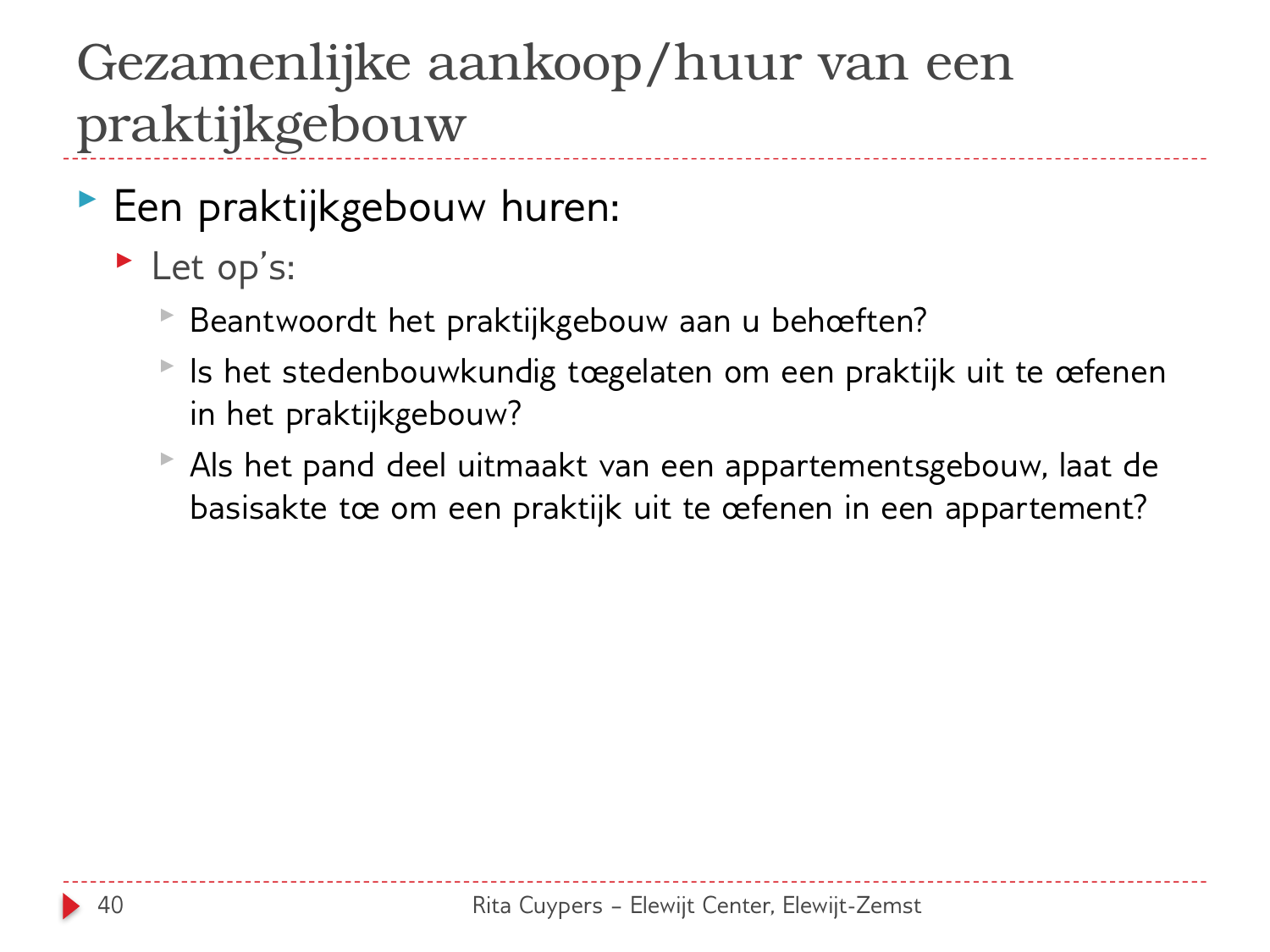

# Gezamenlijke aankoop/huur van een praktijkgebouw
Een praktijkgebouw huren:
Let op’s:
Beantwoordt het praktijkgebouw aan u behoeften?
Is het stedenbouwkundig toegelaten om een praktijk uit te oefenen in het praktijkgebouw?
Als het pand deel uitmaakt van een appartementsgebouw, laat de basisakte toe om een praktijk uit te oefenen in een appartement?

40
Rita Cuypers – Elewijt Center, Elewijt-Zemst